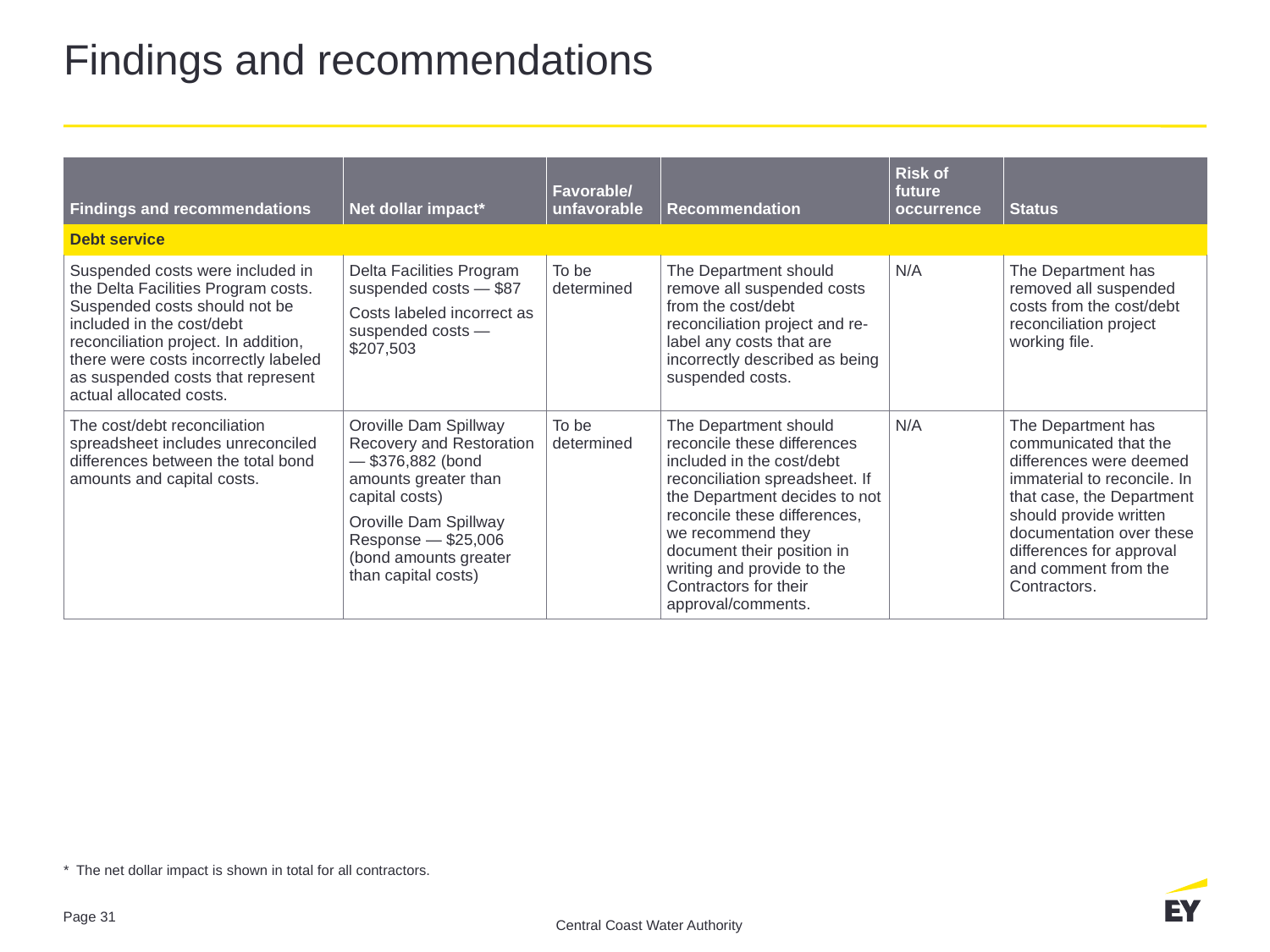

# Findings and recommendations
| Findings and recommendations | Net dollar impact\* | Favorable/ unfavorable | Recommendation | Risk of future occurrence | Status |
| --- | --- | --- | --- | --- | --- |
| Debt service |  |  |  |  |  |
| Suspended costs were included in the Delta Facilities Program costs. Suspended costs should not be included in the cost/debt reconciliation project. In addition, there were costs incorrectly labeled as suspended costs that represent actual allocated costs. | Delta Facilities Program suspended costs — $87 Costs labeled incorrect as suspended costs — $207,503 | To be determined | The Department should remove all suspended costs from the cost/debt reconciliation project and re-label any costs that are incorrectly described as being suspended costs. | N/A | The Department has removed all suspended costs from the cost/debt reconciliation project working file. |
| The cost/debt reconciliation spreadsheet includes unreconciled differences between the total bond amounts and capital costs. | Oroville Dam Spillway Recovery and Restoration — $376,882 (bond amounts greater than capital costs) Oroville Dam Spillway Response — $25,006 (bond amounts greater than capital costs) | To be determined | The Department should reconcile these differences included in the cost/debt reconciliation spreadsheet. If the Department decides to not reconcile these differences, we recommend they document their position in writing and provide to the Contractors for their approval/comments. | N/A | The Department has communicated that the differences were deemed immaterial to reconcile. In that case, the Department should provide written documentation over these differences for approval and comment from the Contractors. |
* 	The net dollar impact is shown in total for all contractors.